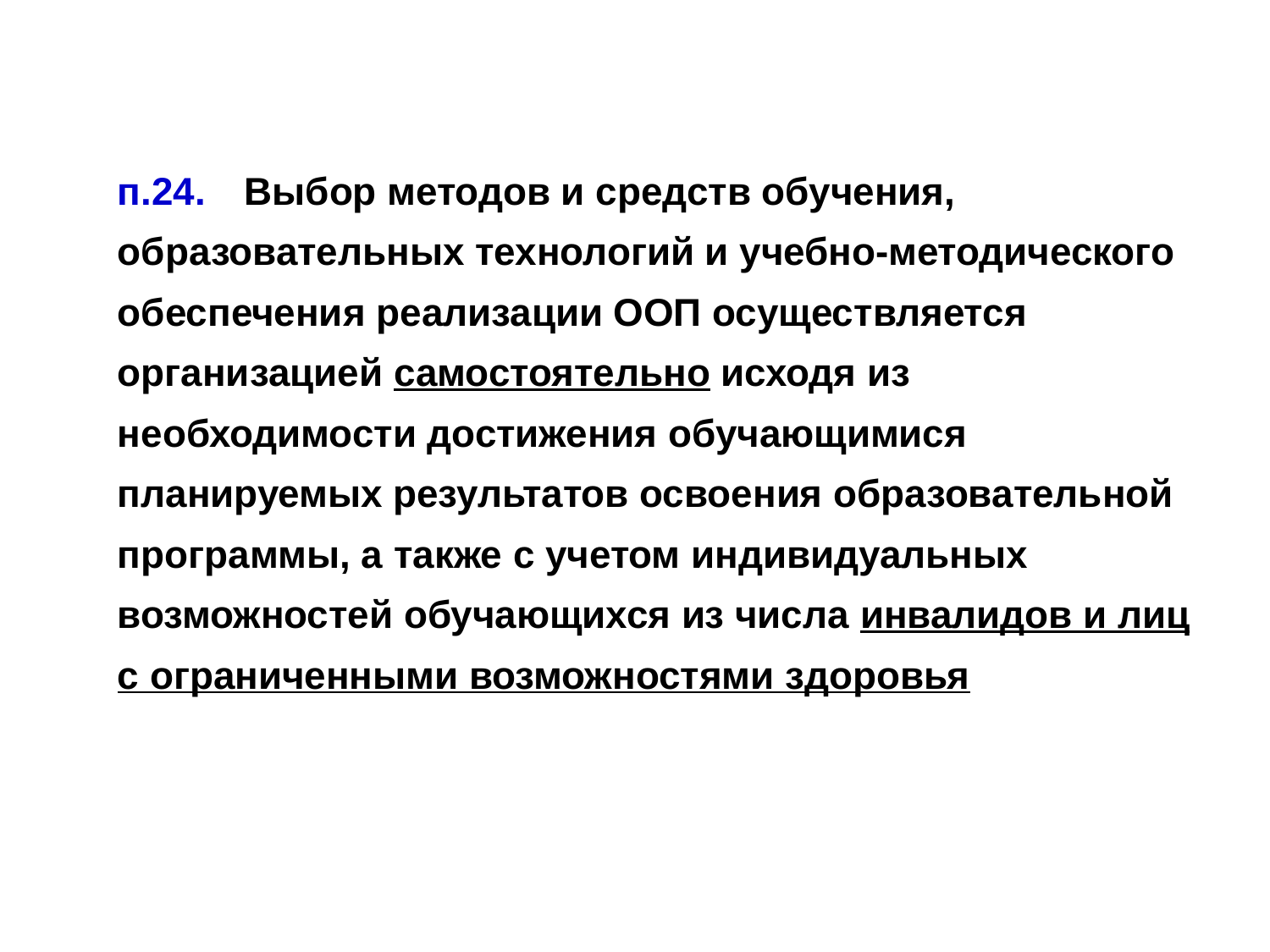

п.24. 	Выбор методов и средств обучения, образовательных технологий и учебно-методического обеспечения реализации ООП осуществляется организацией самостоятельно исходя из необходимости достижения обучающимися планируемых результатов освоения образовательной программы, а также с учетом индивидуальных возможностей обучающихся из числа инвалидов и лиц с ограниченными возможностями здоровья